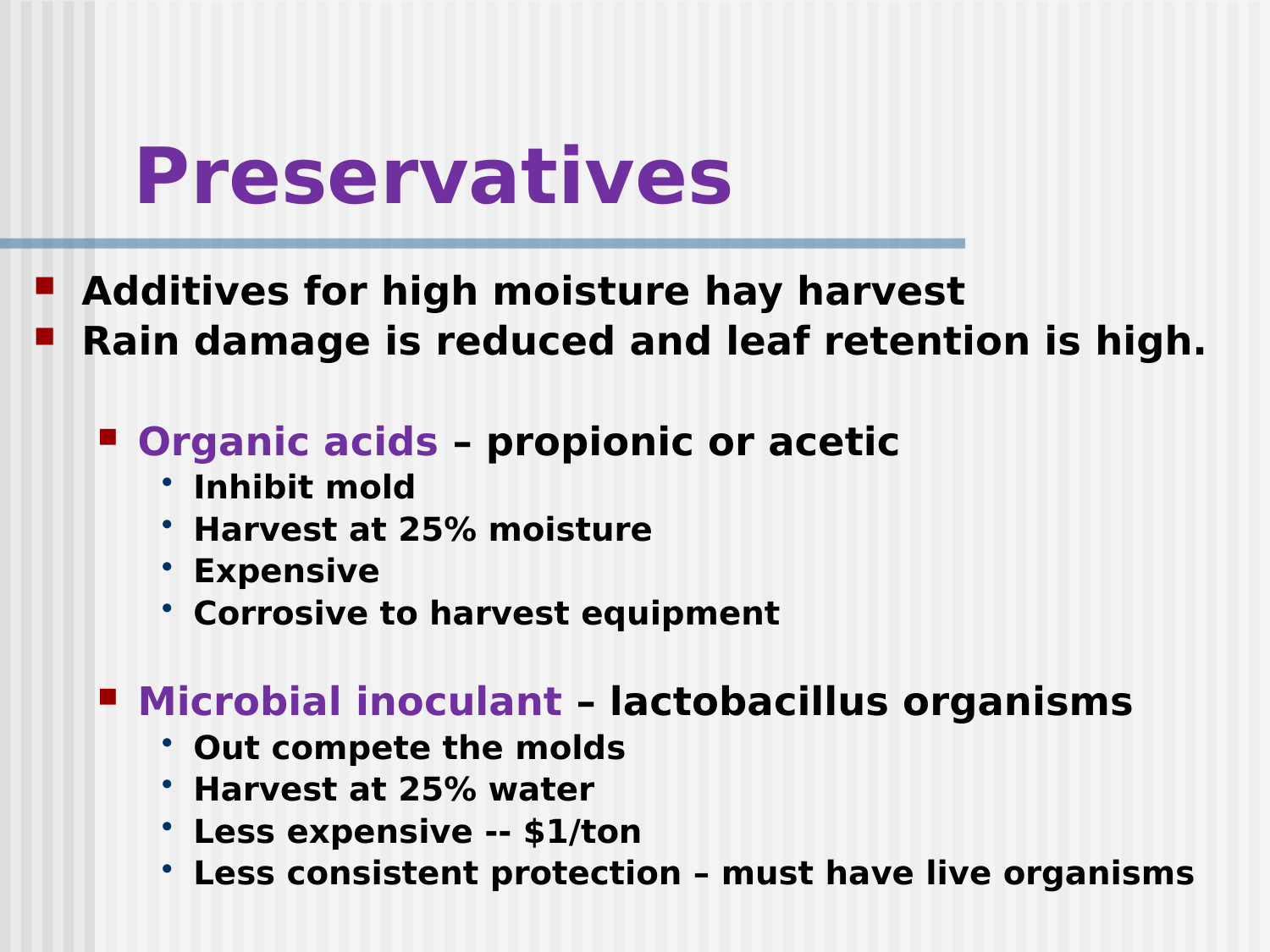

# Preservatives
Additives for high moisture hay harvest
Rain damage is reduced and leaf retention is high.

Organic acids – propionic or acetic
Inhibit mold
Harvest at 25% moisture
Expensive
Corrosive to harvest equipment

Microbial inoculant – lactobacillus organisms
Out compete the molds
Harvest at 25% water
Less expensive -- $1/ton
Less consistent protection – must have live organisms